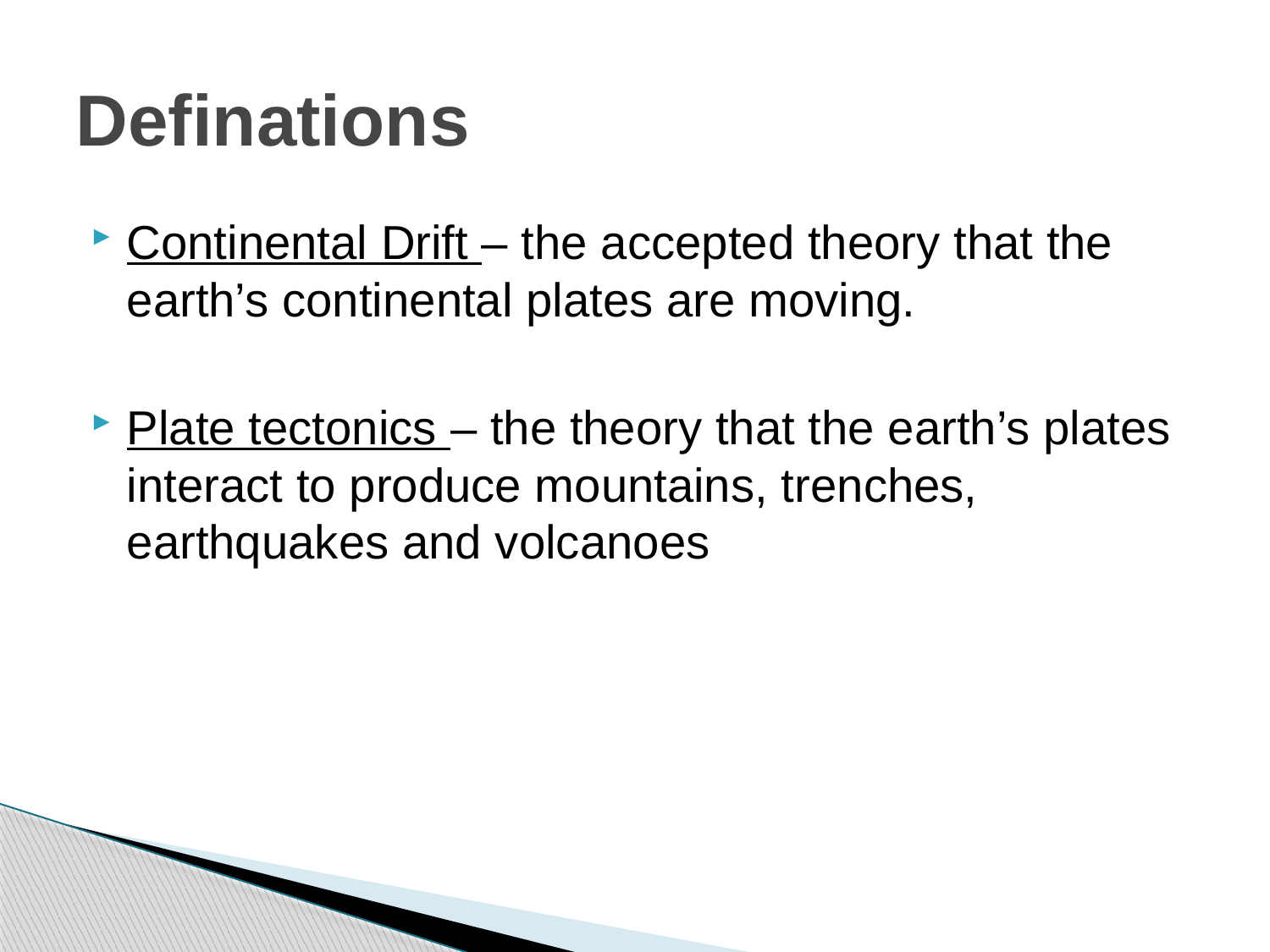

# Definations
Continental Drift – the accepted theory that the earth’s continental plates are moving.

Plate tectonics – the theory that the earth’s plates interact to produce mountains, trenches, earthquakes and volcanoes